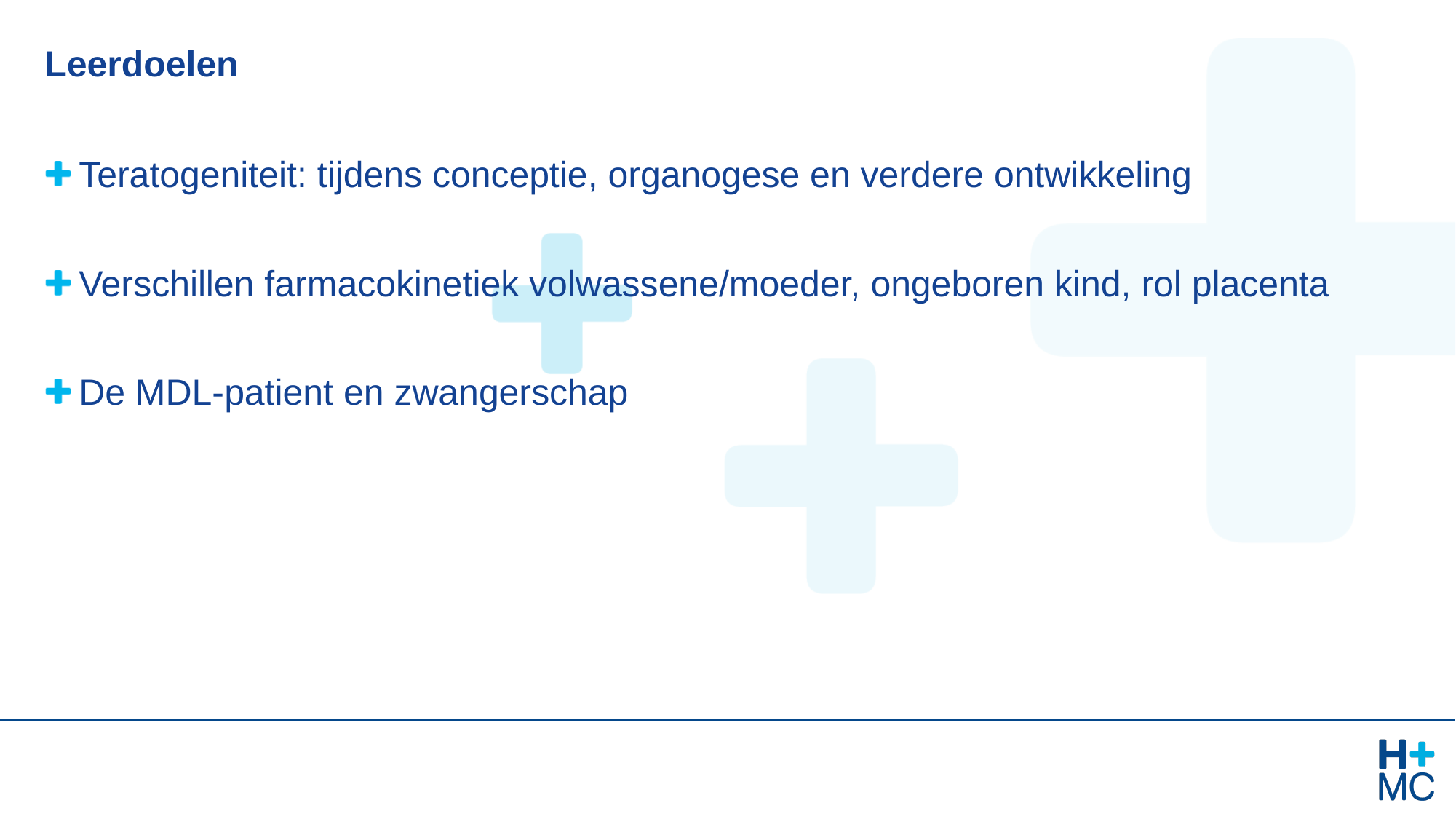

# Leerdoelen

Teratogeniteit: tijdens conceptie, organogese en verdere ontwikkeling

Verschillen farmacokinetiek volwassene/moeder, ongeboren kind, rol placenta

De MDL-patient en zwangerschap